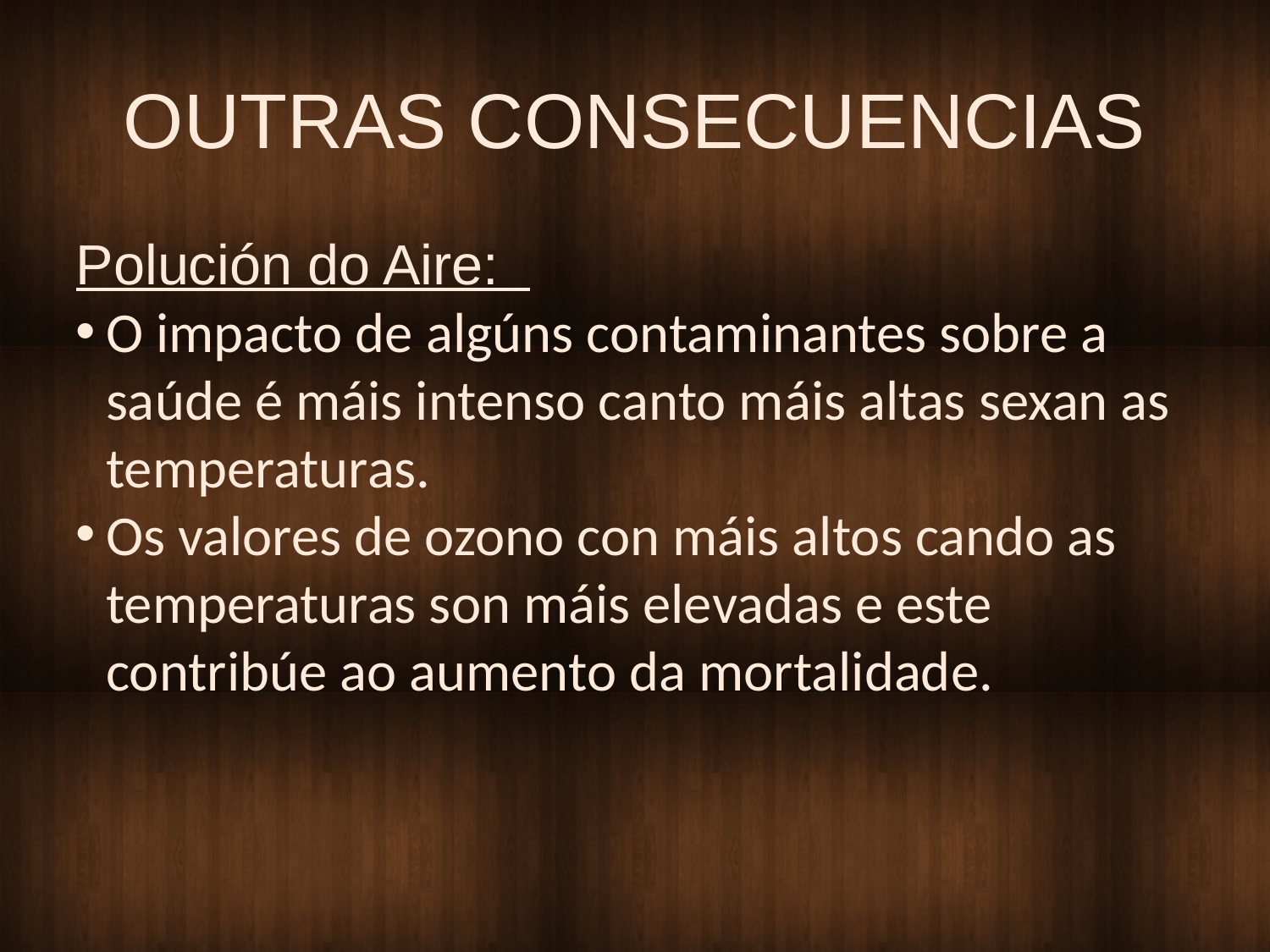

OUTRAS CONSECUENCIAS
Polución do Aire:
O impacto de algúns contaminantes sobre a saúde é máis intenso canto máis altas sexan as temperaturas.
Os valores de ozono con máis altos cando as temperaturas son máis elevadas e este contribúe ao aumento da mortalidade.